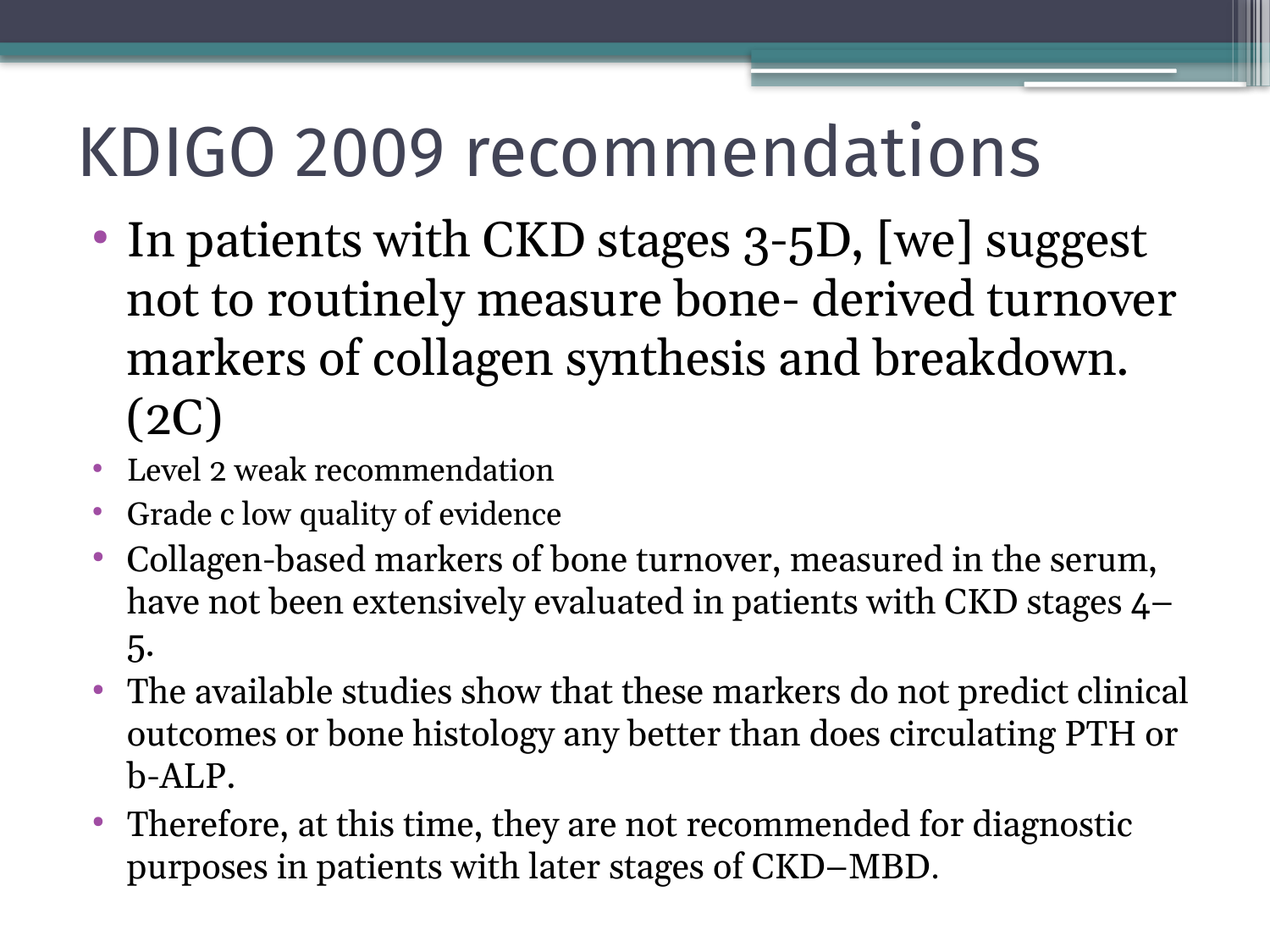

# KDIGO 2009 recommendations
In patients with CKD stages 3-5D, [we] suggest not to routinely measure bone- derived turnover markers of collagen synthesis and breakdown. (2C)
Level 2 weak recommendation
Grade c low quality of evidence
Collagen-based markers of bone turnover, measured in the serum, have not been extensively evaluated in patients with CKD stages 4–5.
The available studies show that these markers do not predict clinical outcomes or bone histology any better than does circulating PTH or b-ALP.
Therefore, at this time, they are not recommended for diagnostic purposes in patients with later stages of CKD–MBD.